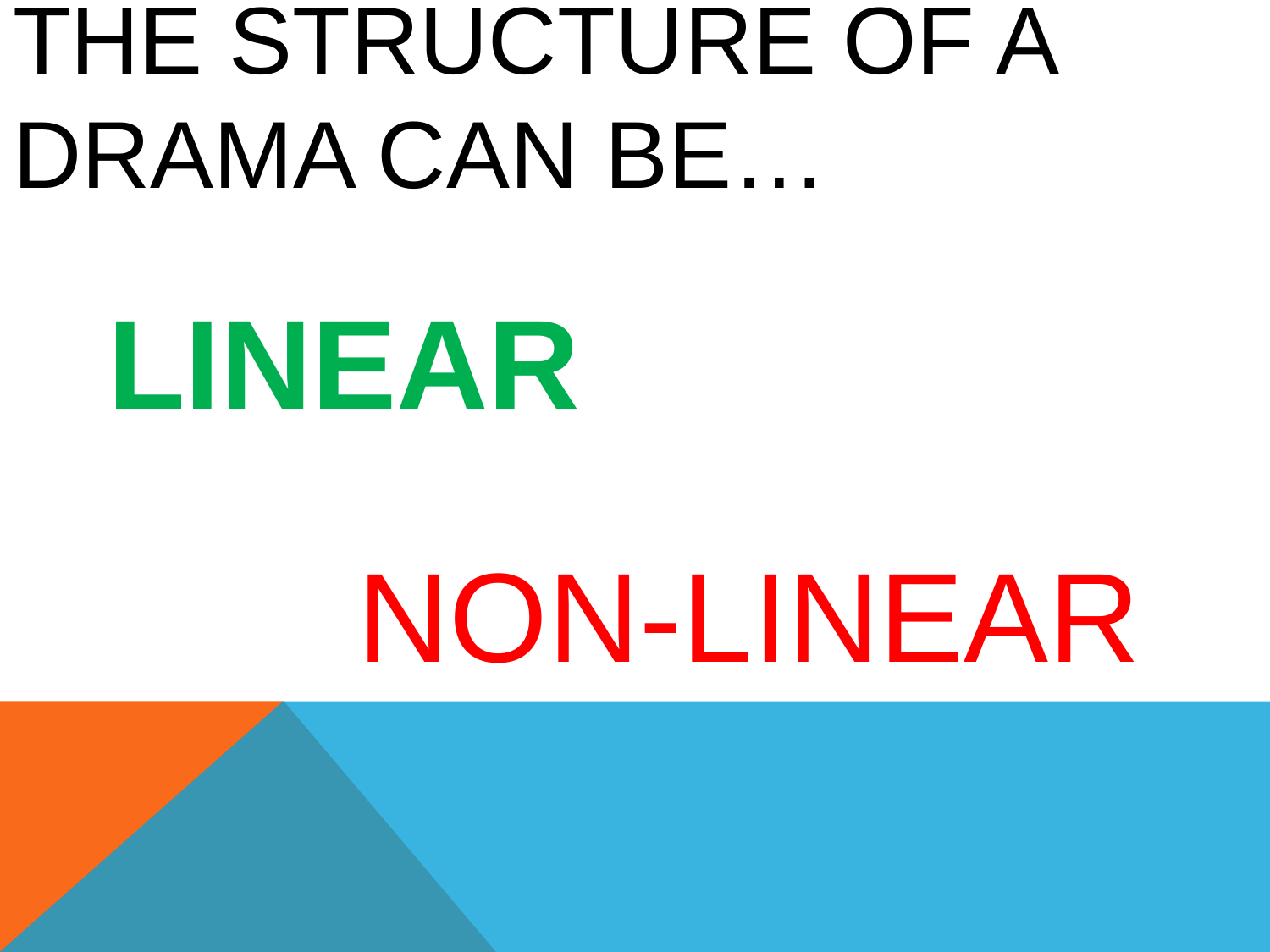

# The structure of a Drama can be…
LINEAR
NON-LINEAR